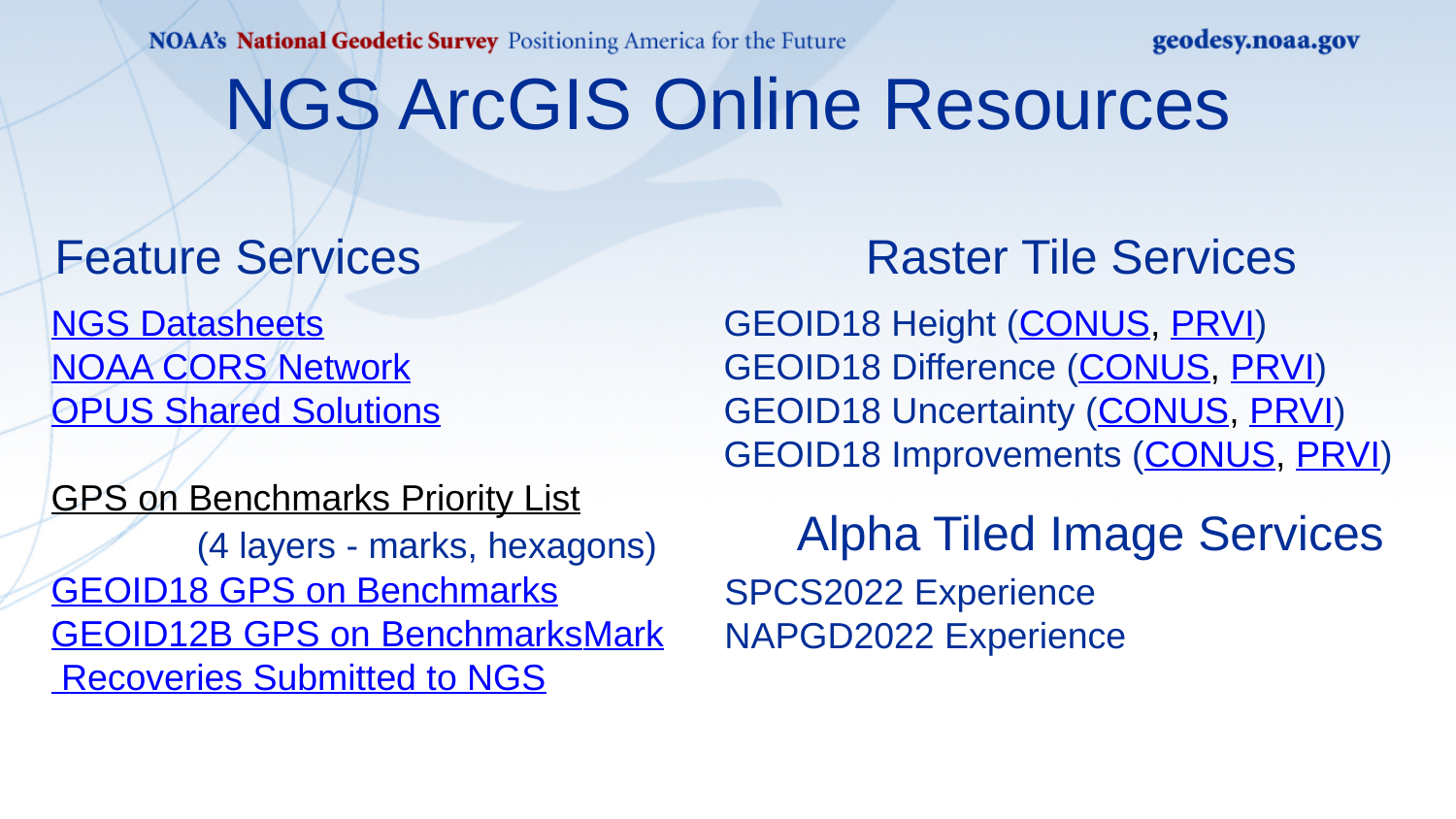

# NGS ArcGIS Online Resources
Raster Tile Services
Feature Services
NGS Datasheets
NOAA CORS Network
OPUS Shared Solutions

GPS on Benchmarks Priority List
	(4 layers - marks, hexagons)
GEOID18 GPS on Benchmarks
GEOID12B GPS on BenchmarksMark Recoveries Submitted to NGS
GEOID18 Height (CONUS, PRVI)
GEOID18 Difference (CONUS, PRVI)
GEOID18 Uncertainty (CONUS, PRVI)
GEOID18 Improvements (CONUS, PRVI)
Alpha Tiled Image Services
SPCS2022 Experience
NAPGD2022 Experience